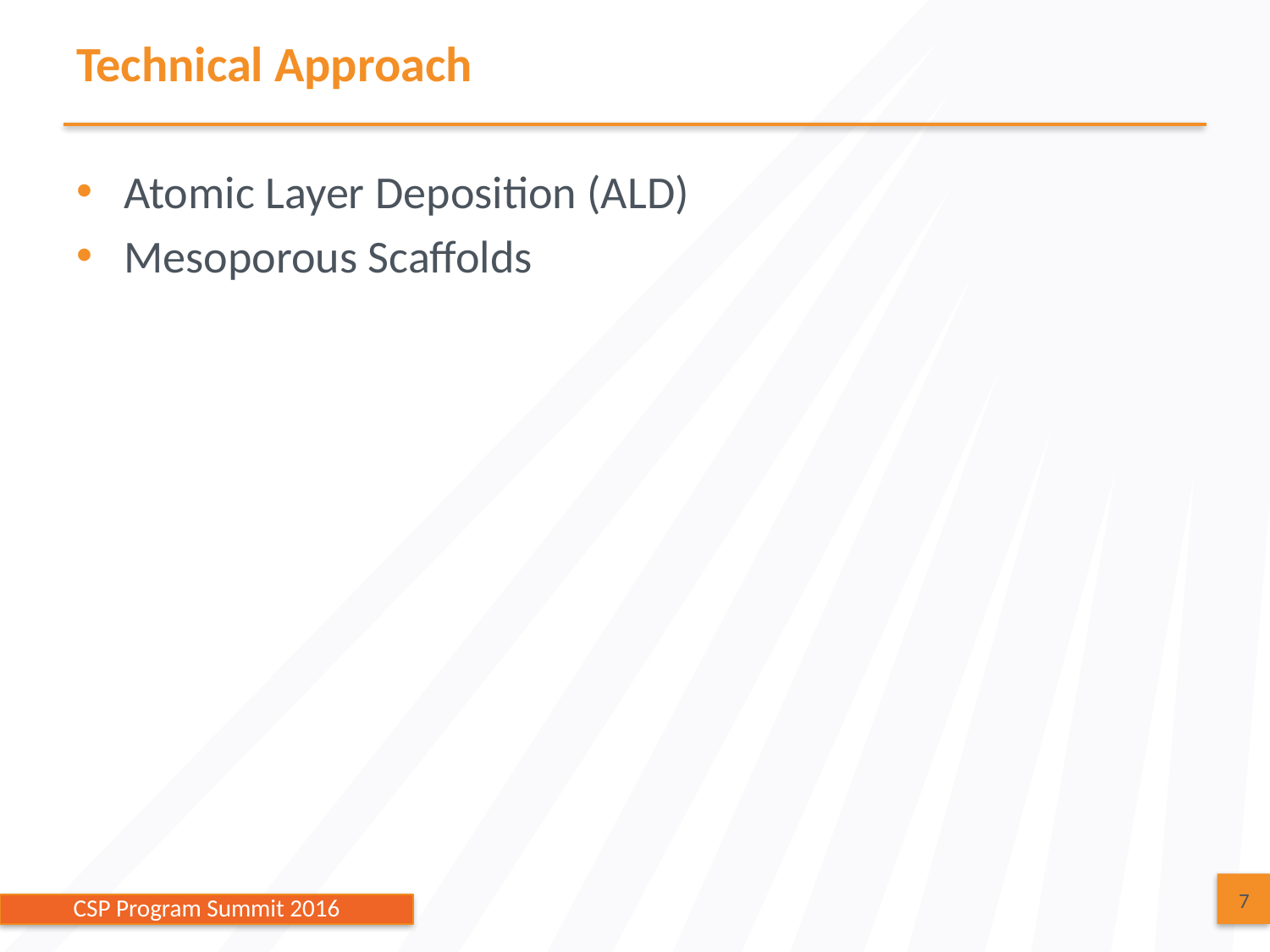

# Technical Approach
Atomic Layer Deposition (ALD)
Mesoporous Scaffolds
7